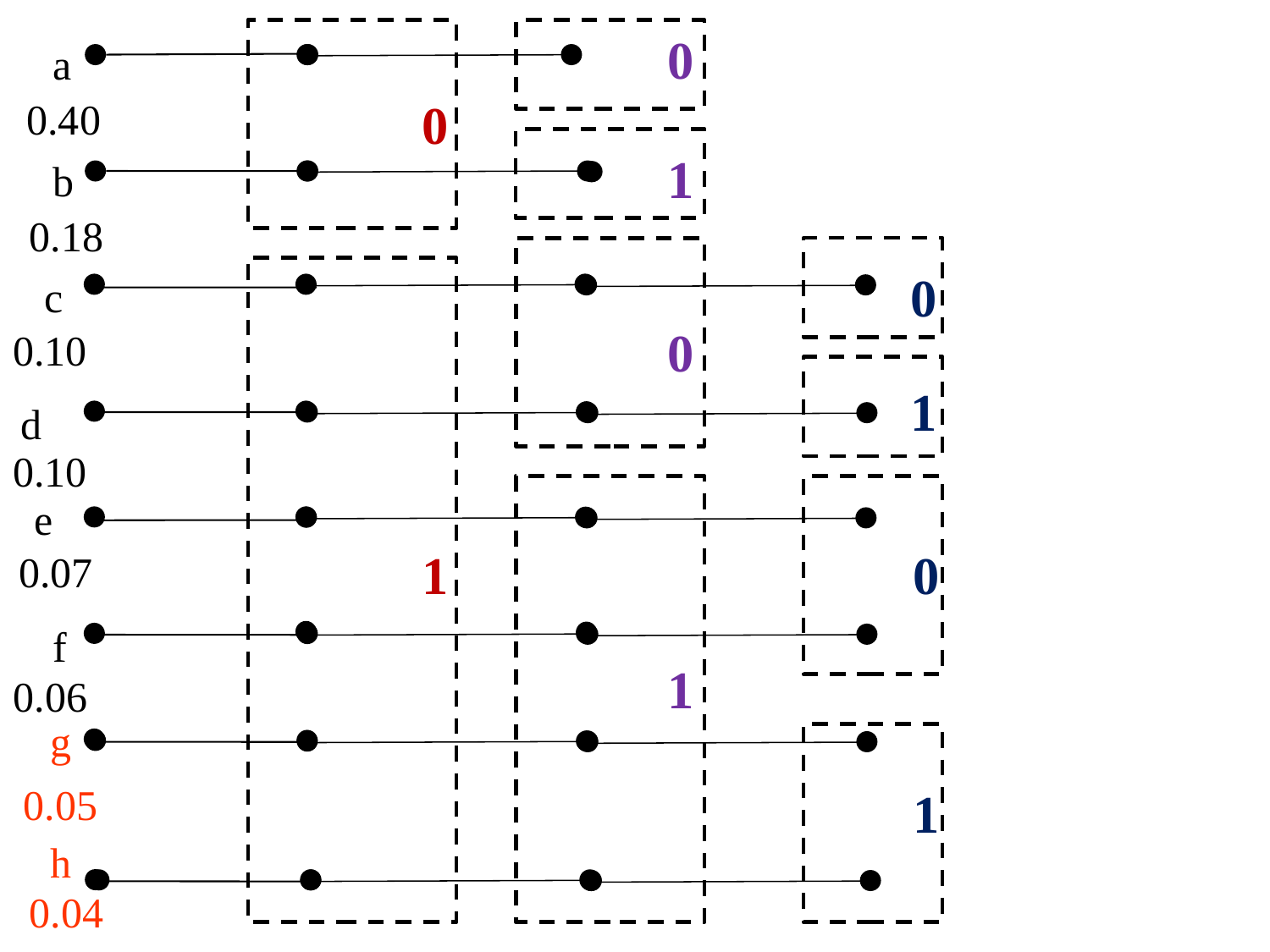

0
a

0
0.40

1
b

0.18

0
c

0
0.10

1
d

0.10

e

1
0
0.07
f

1
0.06
g

 0.05
1
h

0.04